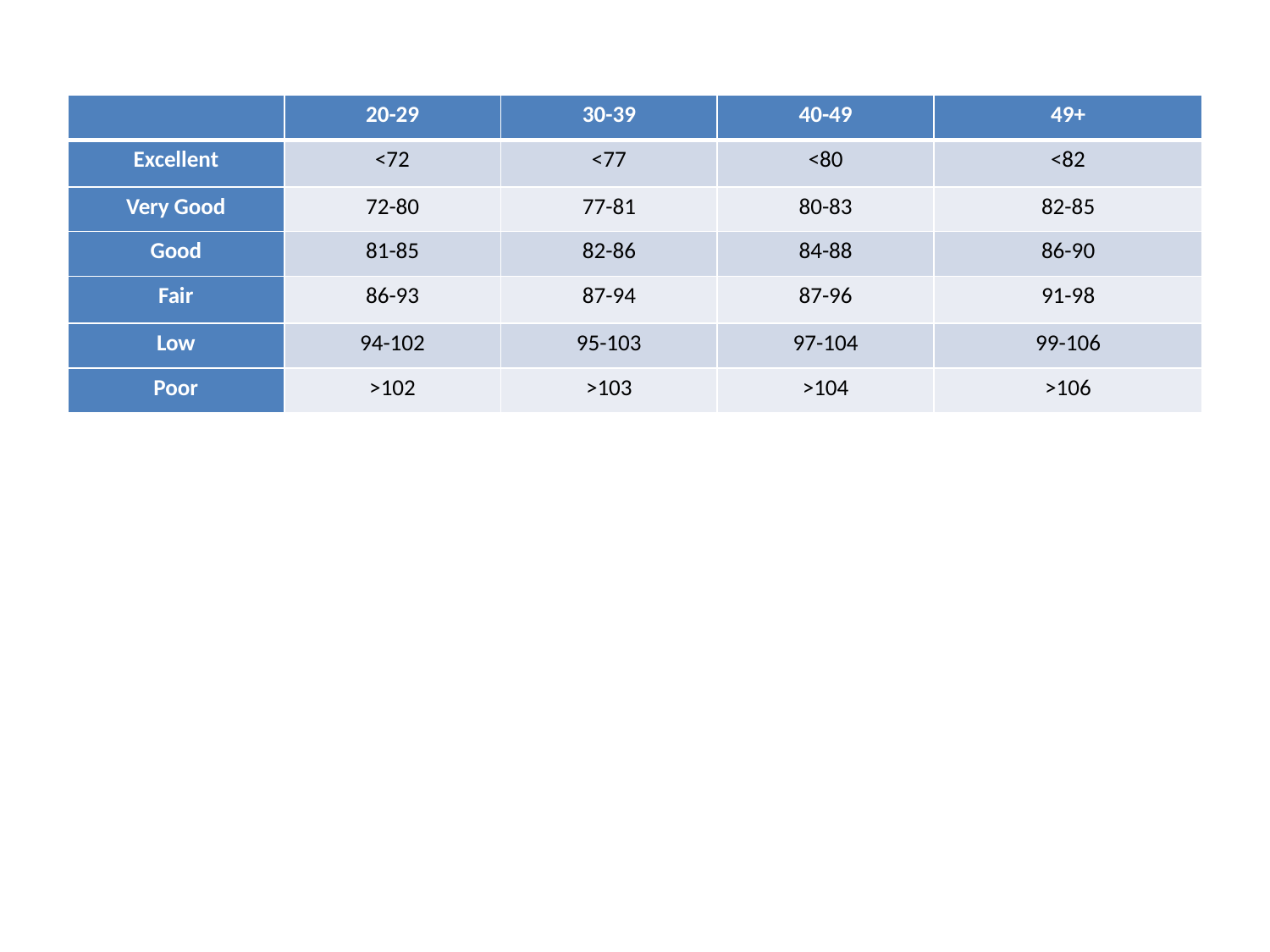

|  | 20-29 | 30-39 | 40-49 | 49+ |
| --- | --- | --- | --- | --- |
| Excellent | <72 | <77 | <80 | <82 |
| Very Good | 72-80 | 77-81 | 80-83 | 82-85 |
| Good | 81-85 | 82-86 | 84-88 | 86-90 |
| Fair | 86-93 | 87-94 | 87-96 | 91-98 |
| Low | 94-102 | 95-103 | 97-104 | 99-106 |
| Poor | >102 | >103 | >104 | >106 |